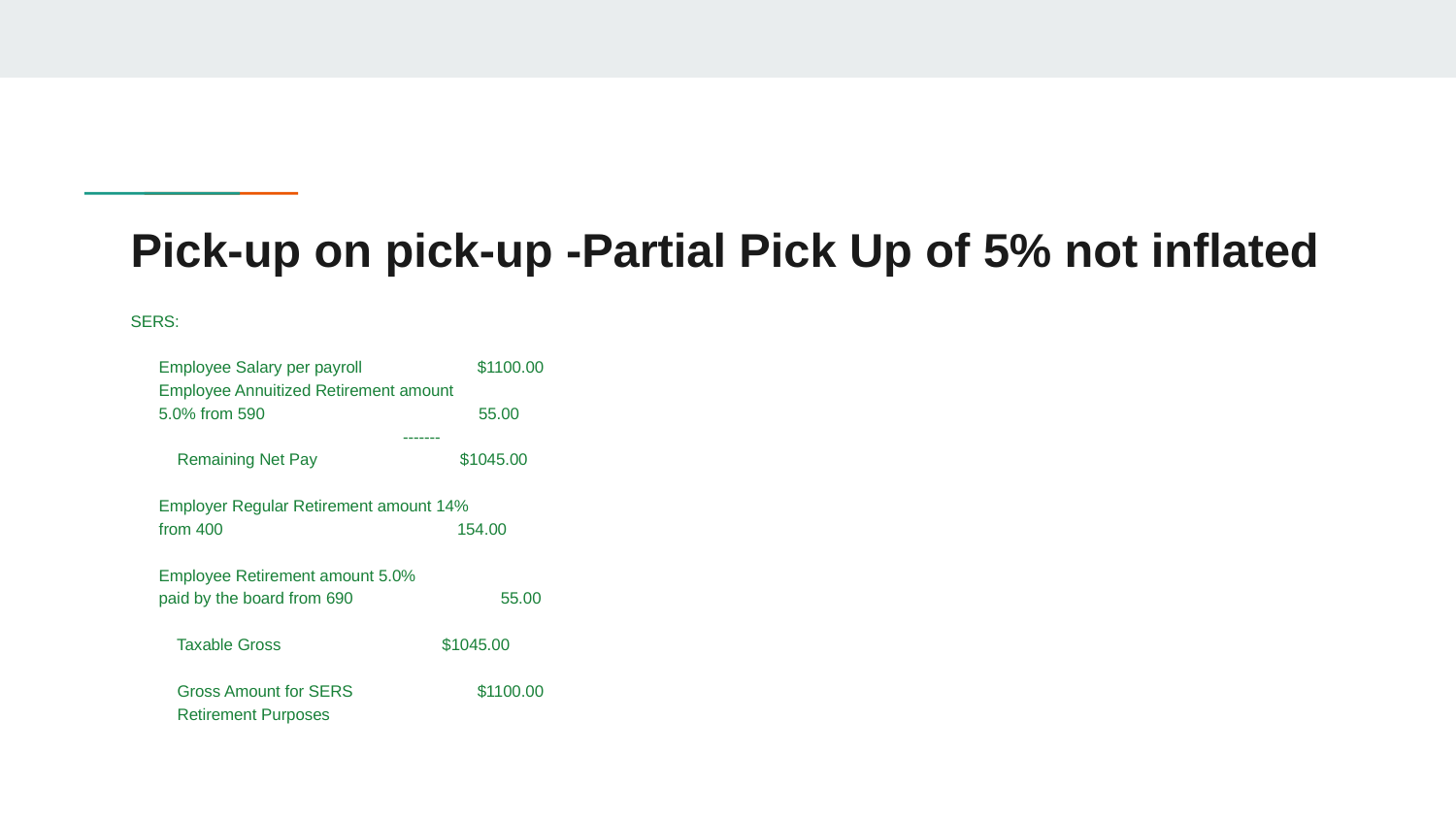

# Pick-up on pick-up -Partial Pick Up of 5% not inflated
SERS:
      Employee Salary per payroll                         $1100.00
      Employee Annuitized Retirement amount
      5.0% from 590                                          55.00
                                                           -------
          Remaining Net Pay                               $1045.00
      Employer Regular Retirement amount 14%
      from 400                                              154.00
      Employee Retirement amount 5.0%
      paid by the board from 690                             55.00
          Taxable Gross                                   $1045.00
          Gross Amount for SERS                           $1100.00
          Retirement Purposes